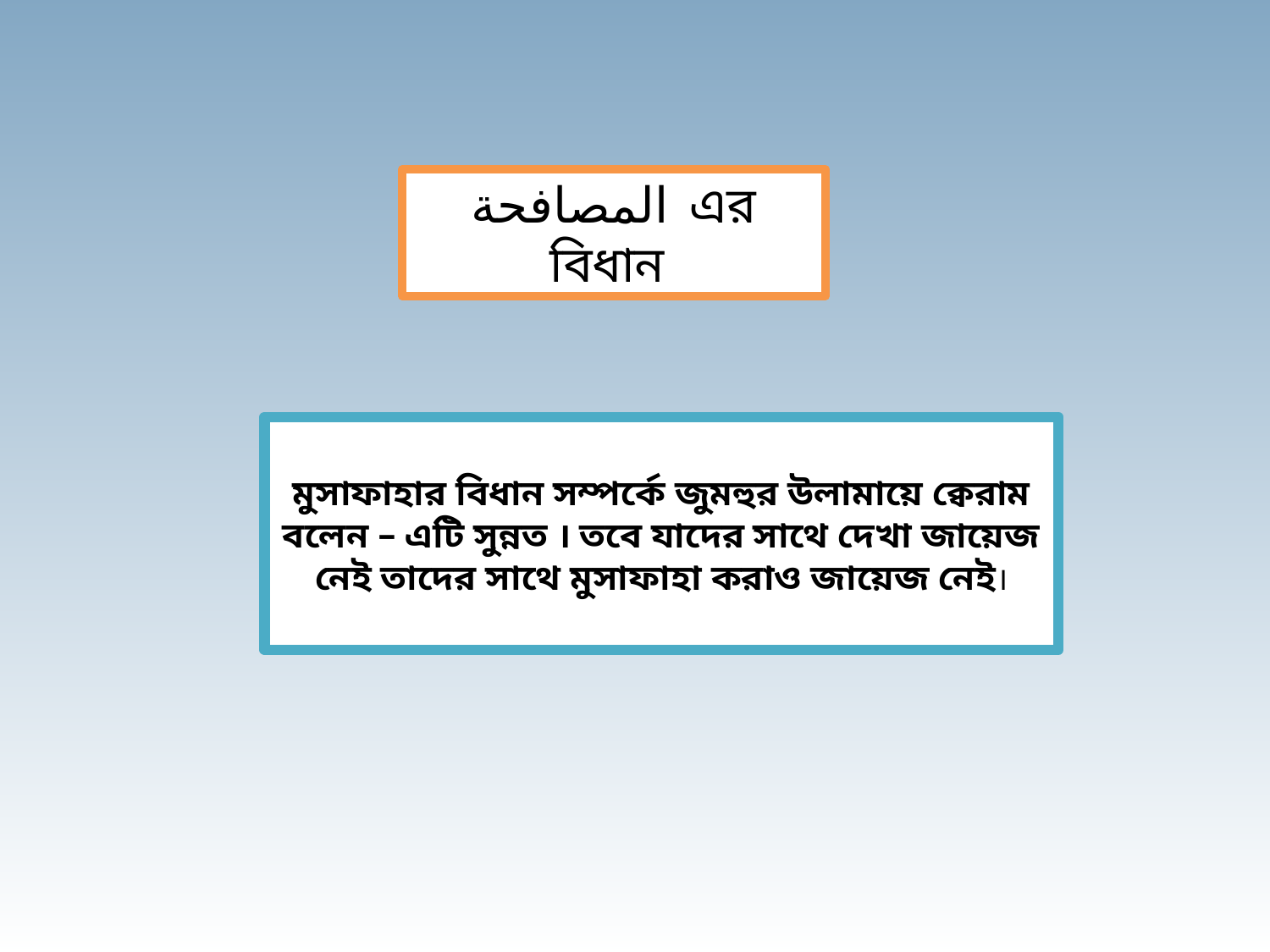

المصافحة  এর বিধান
মুসাফাহার বিধান সম্পর্কে জুমহুর উলামায়ে ক্বেরাম বলেন – এটি সুন্নত । তবে যাদের সাথে দেখা জায়েজ নেই তাদের সাথে মুসাফাহা করাও জায়েজ নেই।